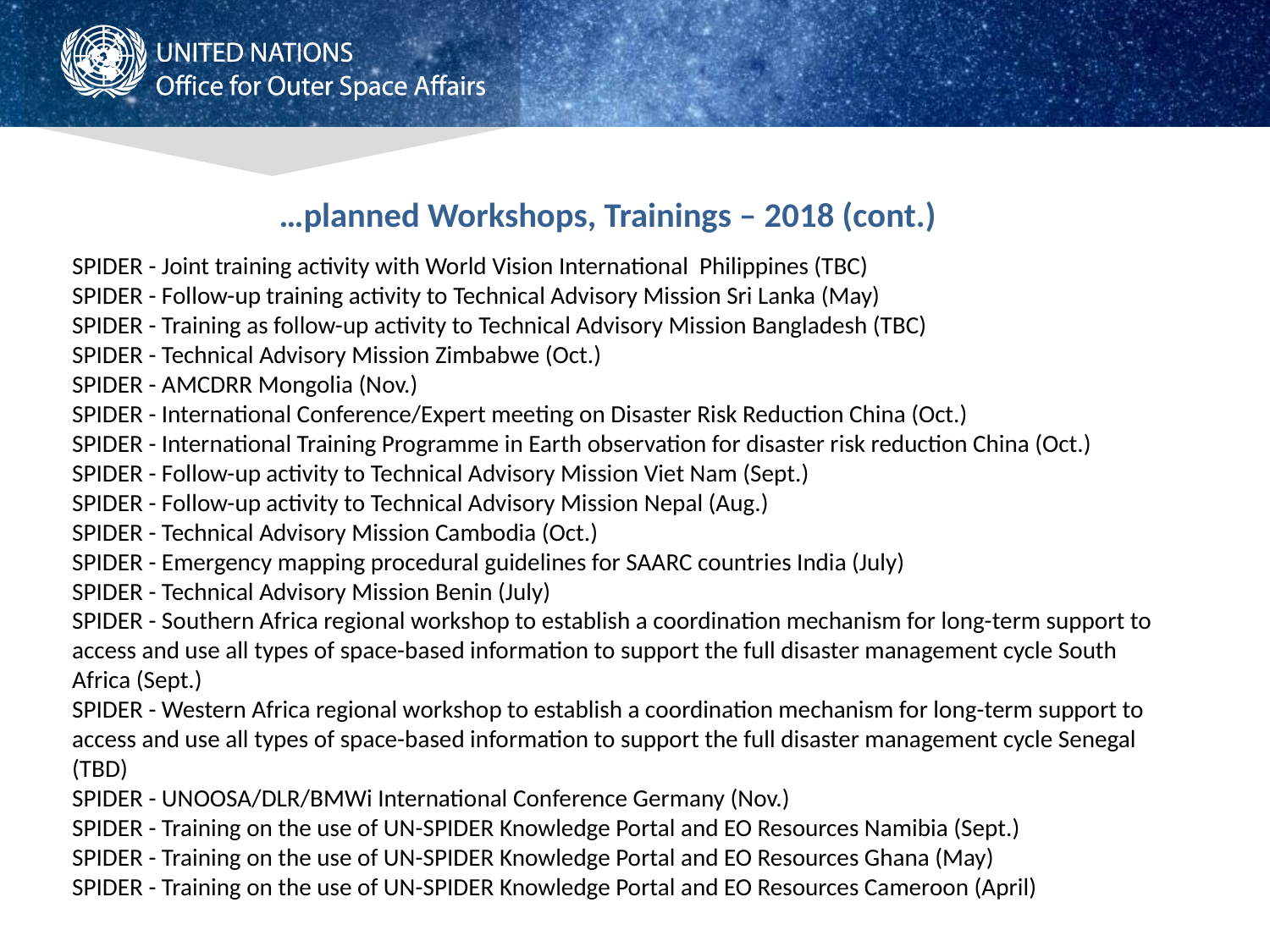

…planned Workshops, Trainings – 2018 (cont.)
SPIDER - Joint training activity with World Vision International  Philippines (TBC)
SPIDER - Follow-up training activity to Technical Advisory Mission Sri Lanka (May)
SPIDER - Training as follow-up activity to Technical Advisory Mission Bangladesh (TBC)
SPIDER - Technical Advisory Mission Zimbabwe (Oct.)
SPIDER - AMCDRR Mongolia (Nov.)
SPIDER - International Conference/Expert meeting on Disaster Risk Reduction China (Oct.)
SPIDER - International Training Programme in Earth observation for disaster risk reduction China (Oct.)
SPIDER - Follow-up activity to Technical Advisory Mission Viet Nam (Sept.)
SPIDER - Follow-up activity to Technical Advisory Mission Nepal (Aug.)
SPIDER - Technical Advisory Mission Cambodia (Oct.)
SPIDER - Emergency mapping procedural guidelines for SAARC countries India (July)
SPIDER - Technical Advisory Mission Benin (July)
SPIDER - Southern Africa regional workshop to establish a coordination mechanism for long-term support to access and use all types of space-based information to support the full disaster management cycle South Africa (Sept.)
SPIDER - Western Africa regional workshop to establish a coordination mechanism for long-term support to access and use all types of space-based information to support the full disaster management cycle Senegal (TBD)
SPIDER - UNOOSA/DLR/BMWi International Conference Germany (Nov.)
SPIDER - Training on the use of UN-SPIDER Knowledge Portal and EO Resources Namibia (Sept.)
SPIDER - Training on the use of UN-SPIDER Knowledge Portal and EO Resources Ghana (May)
SPIDER - Training on the use of UN-SPIDER Knowledge Portal and EO Resources Cameroon (April)